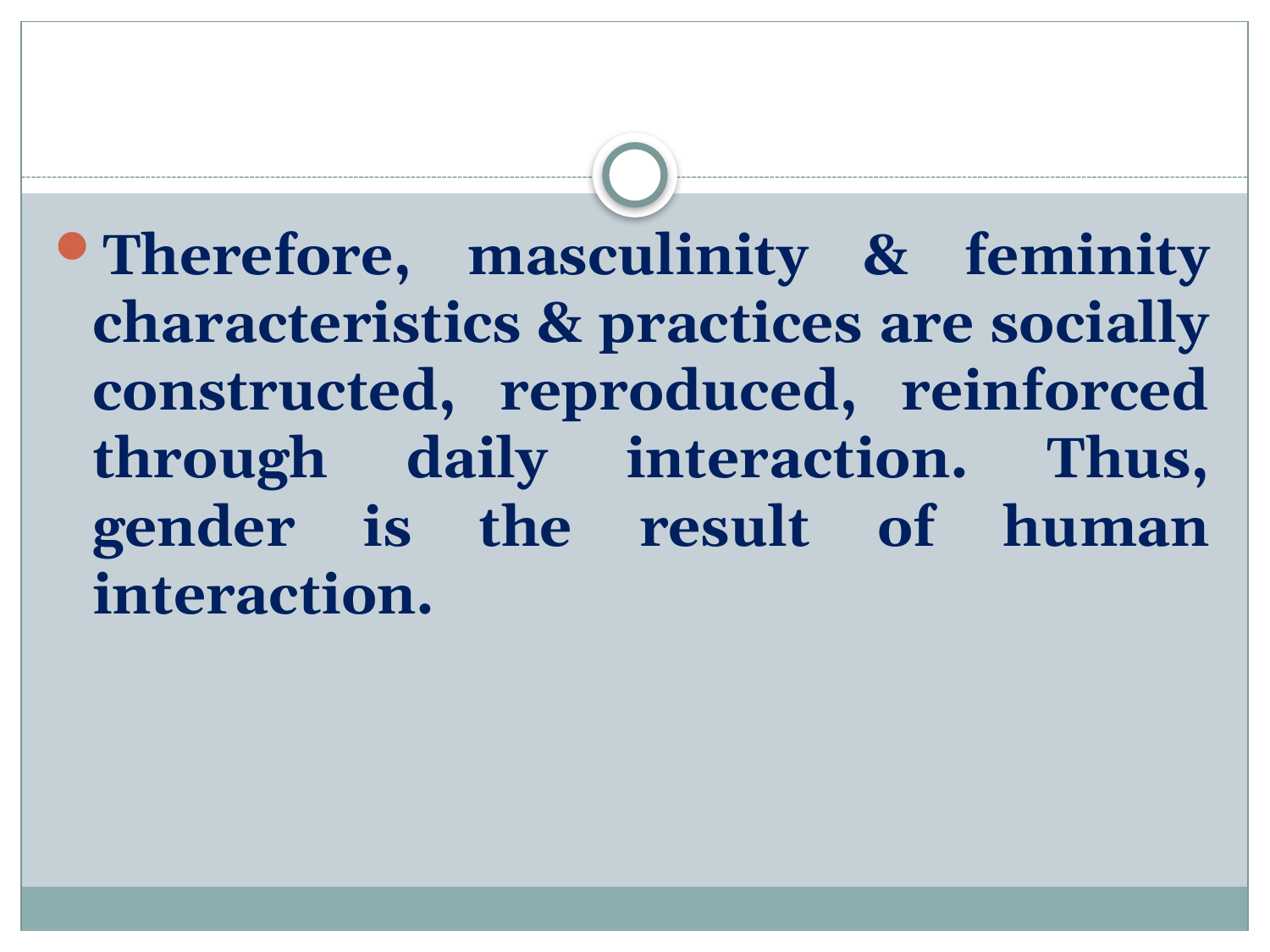

#
Therefore, masculinity & feminity characteristics & practices are socially constructed, reproduced, reinforced through daily interaction. Thus, gender is the result of human interaction.